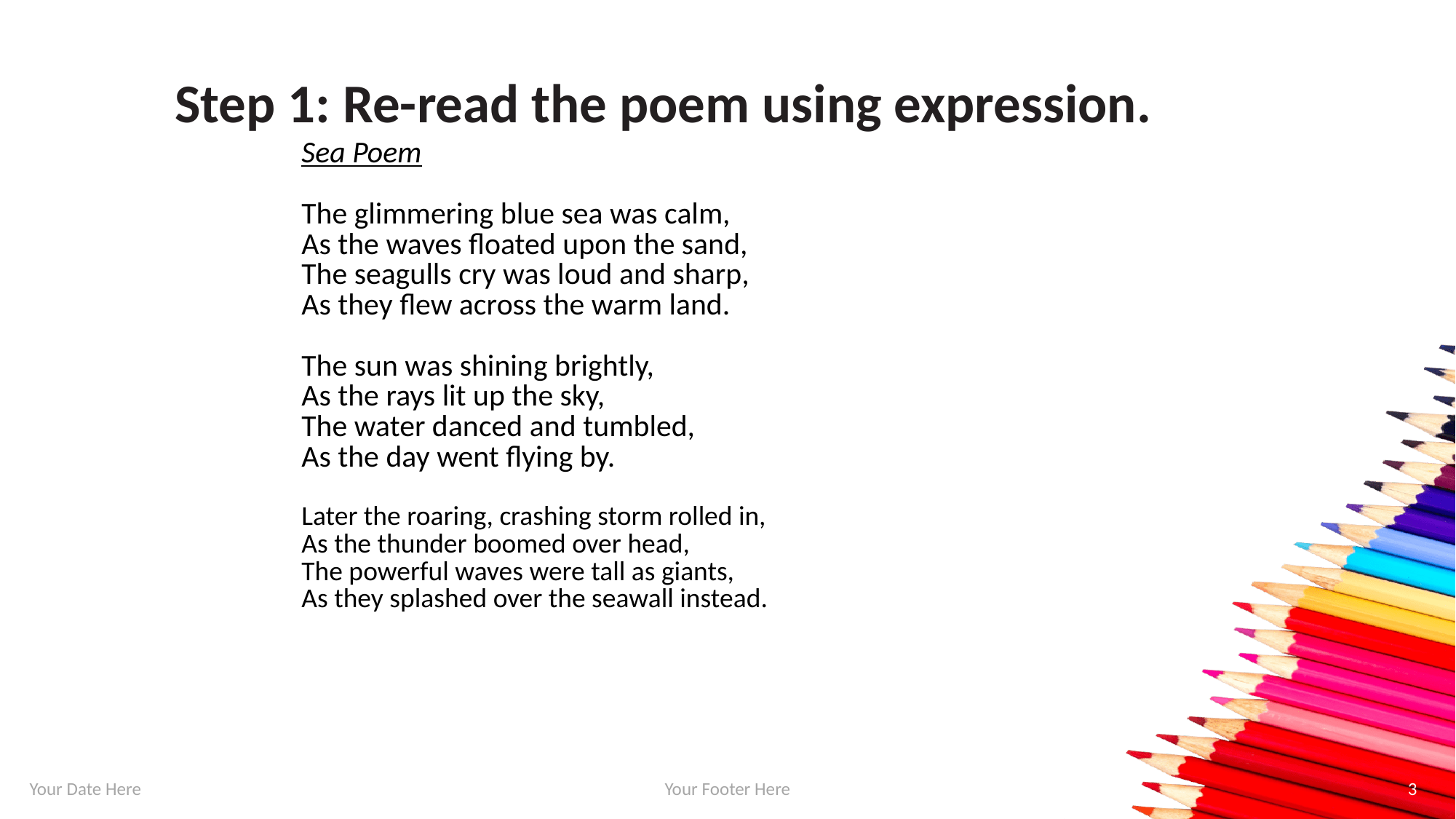

# Step 1: Re-read the poem using expression.
| Sea Poem   The glimmering blue sea was calm, As the waves floated upon the sand, The seagulls cry was loud and sharp, As they flew across the warm land.   The sun was shining brightly, As the rays lit up the sky, The water danced and tumbled, As the day went flying by. Later the roaring, crashing storm rolled in, As the thunder boomed over head, The powerful waves were tall as giants, As they splashed over the seawall instead. |
| --- |

|  |
| --- |
|  |
| --- |
Your Date Here
Your Footer Here
3